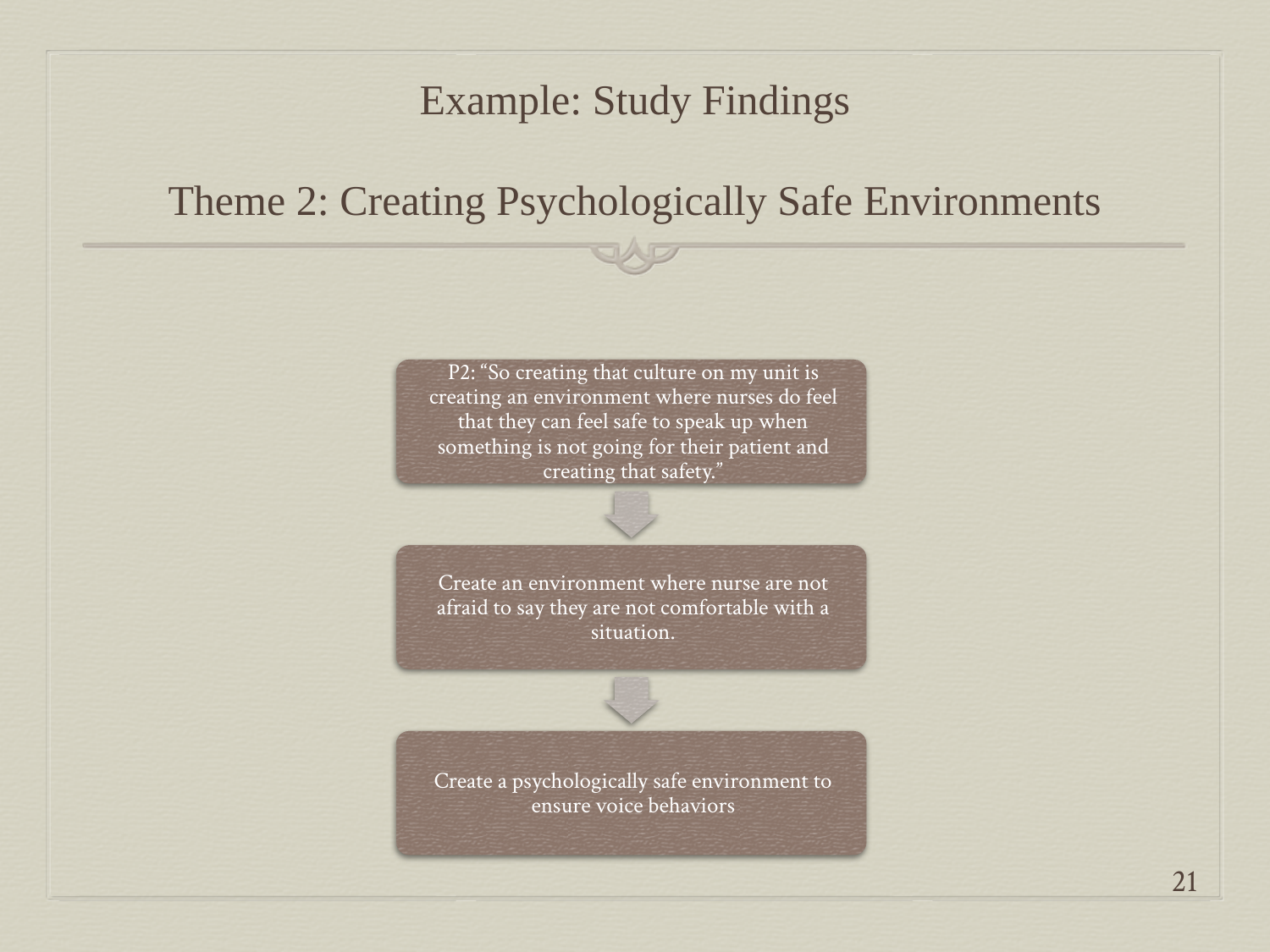

# Example: Study Findings Theme 2: Creating Psychologically Safe Environments
P2: “So creating that culture on my unit is creating an environment where nurses do feel that they can feel safe to speak up when something is not going for their patient and creating that safety.”

Create an environment where nurse are not afraid to say they are not comfortable with a situation.

Create a psychologically safe environment to ensure voice behaviors
21